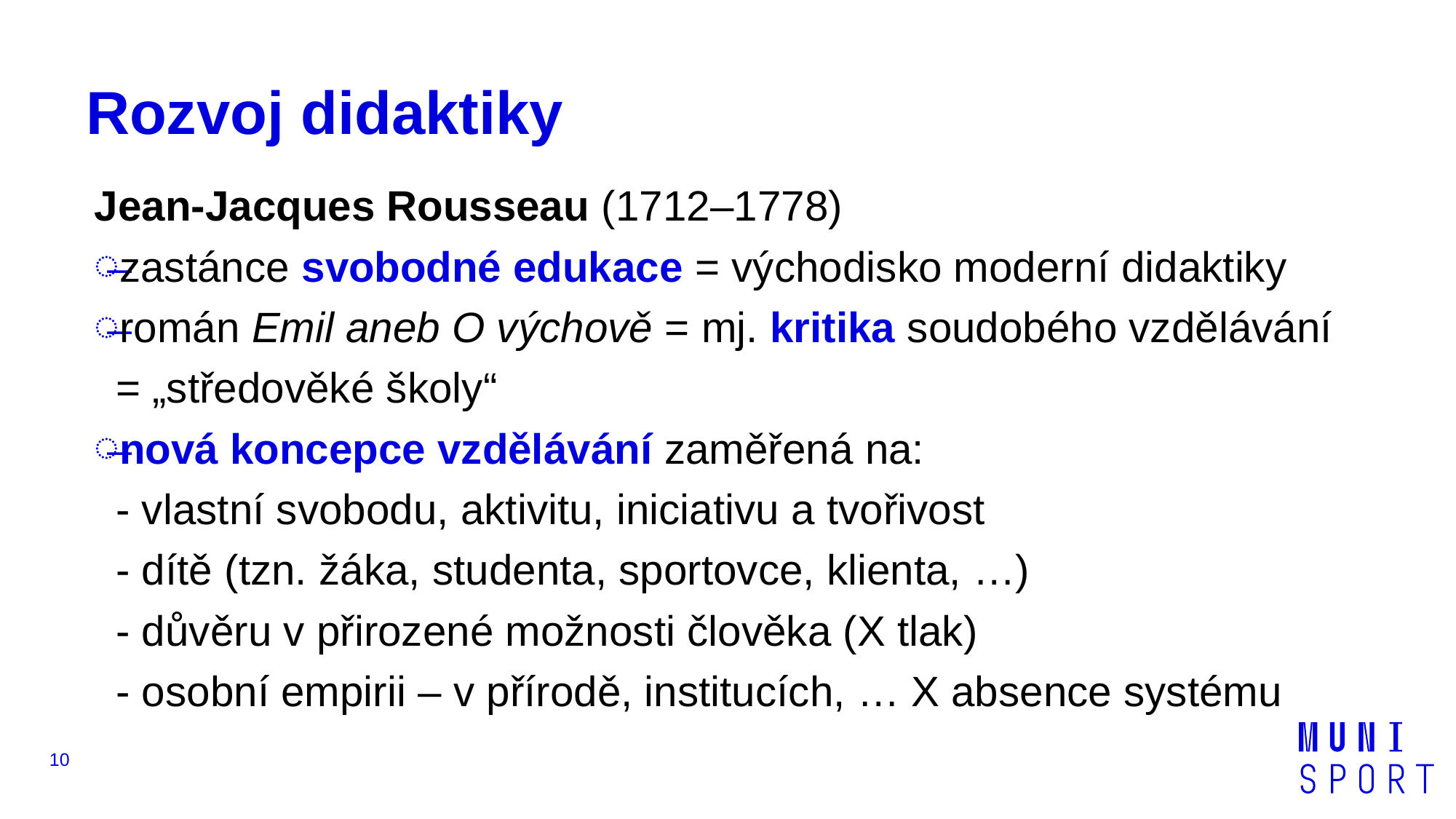

# Rozvoj didaktiky
Jean-Jacques Rousseau (1712–1778)
zastánce svobodné edukace = východisko moderní didaktiky
román Emil aneb O výchově = mj. kritika soudobého vzdělávání = „středověké školy“
nová koncepce vzdělávání zaměřená na:
- vlastní svobodu, aktivitu, iniciativu a tvořivost
- dítě (tzn. žáka, studenta, sportovce, klienta, …)
- důvěru v přirozené možnosti člověka (X tlak)
- osobní empirii – v přírodě, institucích, … X absence systému

10